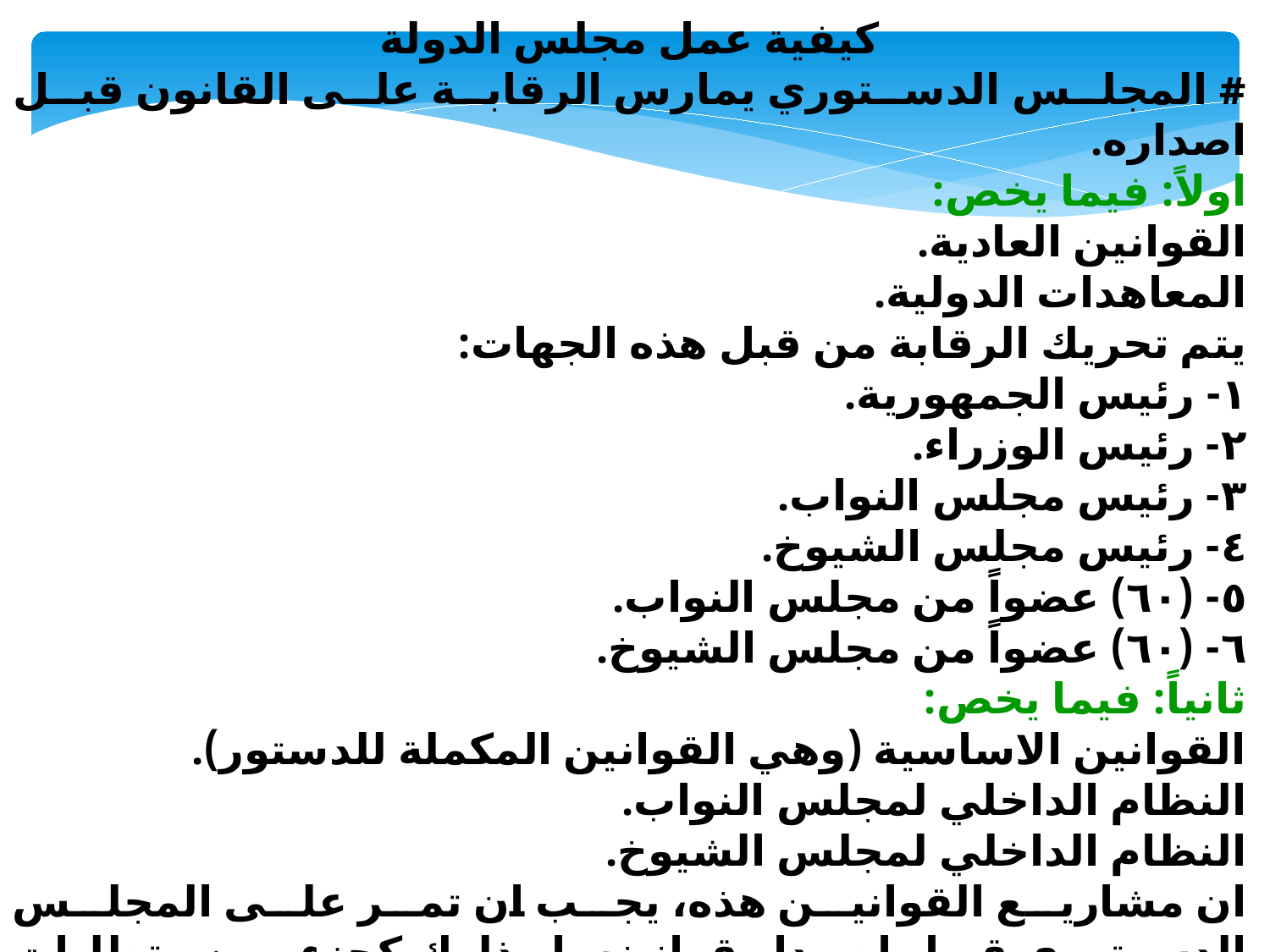

كيفية عمل مجلس الدولة
# المجلس الدستوري يمارس الرقابة على القانون قبل اصداره.
اولاً: فيما يخص:
القوانين العادية.
المعاهدات الدولية.
يتم تحريك الرقابة من قبل هذه الجهات:
١- رئيس الجمهورية.
٢- رئيس الوزراء.
٣- رئيس مجلس النواب.
٤- رئيس مجلس الشيوخ.
٥- (٦٠) عضواً من مجلس النواب.
٦- (٦٠) عضواً من مجلس الشيوخ.
ثانياً: فيما يخص:
القوانين الاساسية (وهي القوانين المكملة للدستور).
النظام الداخلي لمجلس النواب.
النظام الداخلي لمجلس الشيوخ.
ان مشاريع القوانين هذه، يجب ان تمر على المجلس الدستوري قبل اصدار قوانينها وذلك كجزء من متطلبات تشريعها.